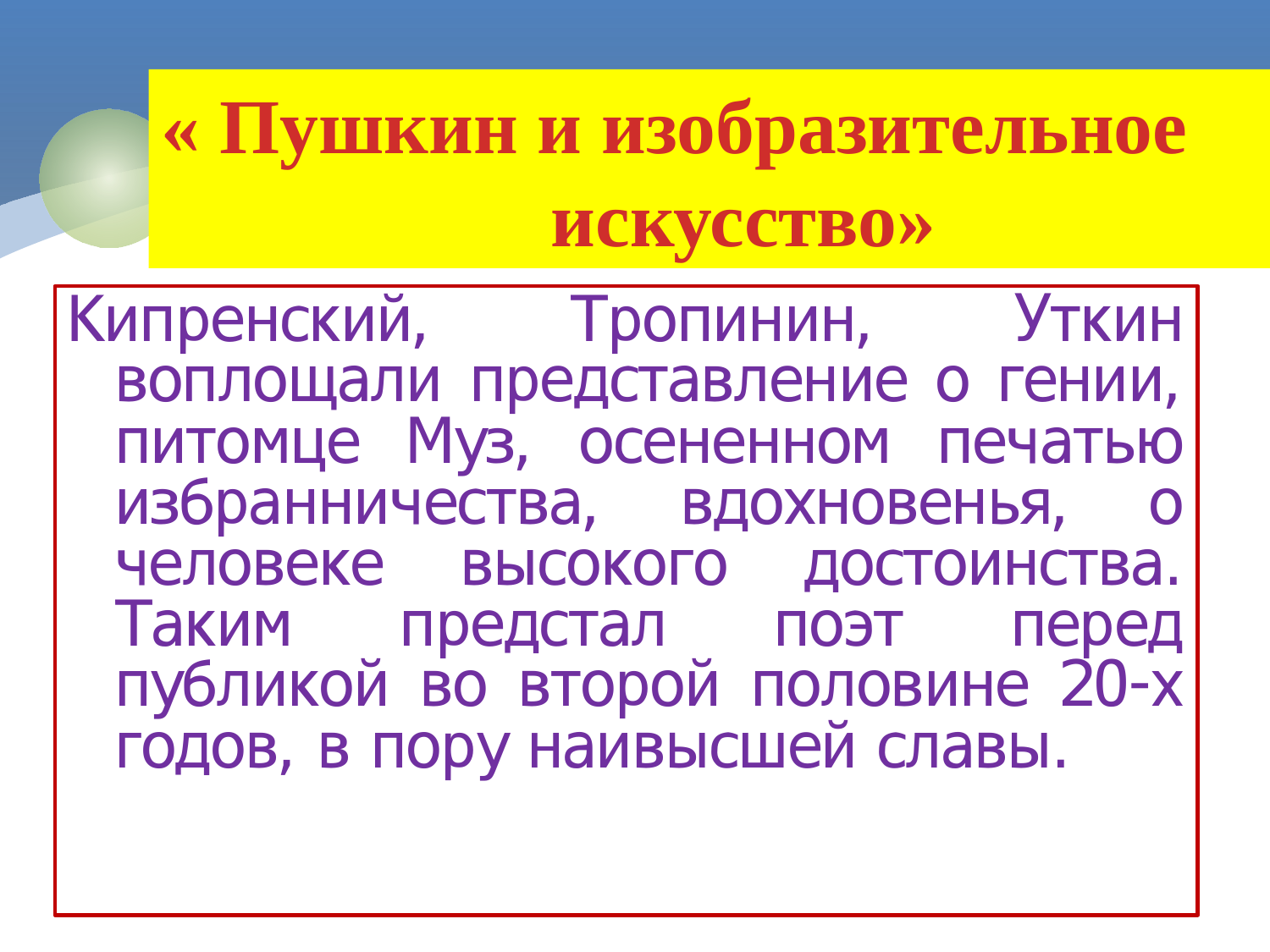

« Пушкин и изобразительное
                    искусство»
Кипренский, Тропинин, Уткин воплощали представление о гении, питомце Муз, осененном печатью избранничества, вдохновенья, о человеке высокого достоинства. Таким предстал поэт перед публикой во второй половине 20-х годов, в пору наивысшей славы.